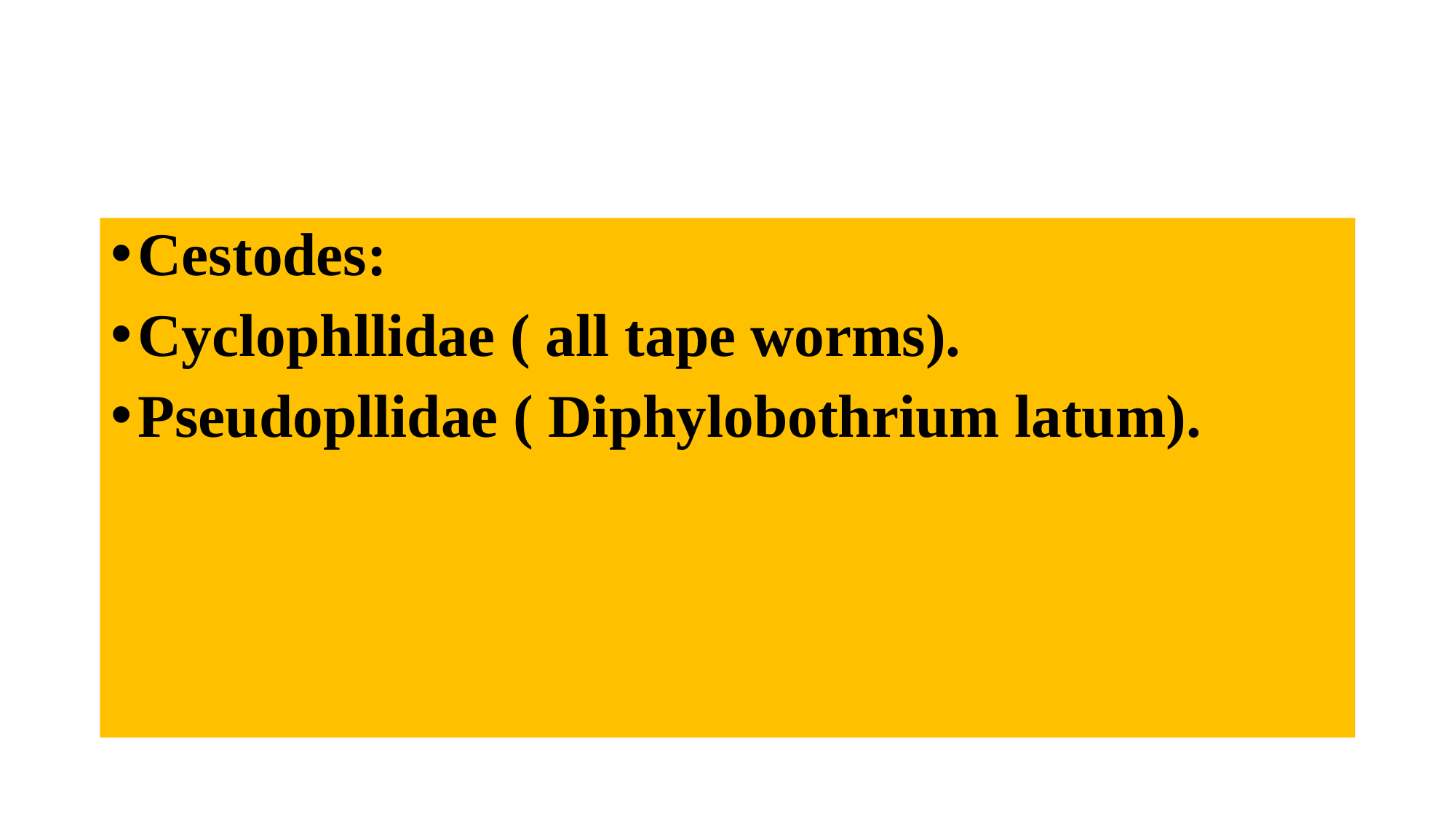

#
Cestodes:
Cyclophllidae ( all tape worms).
Pseudopllidae ( Diphylobothrium latum).